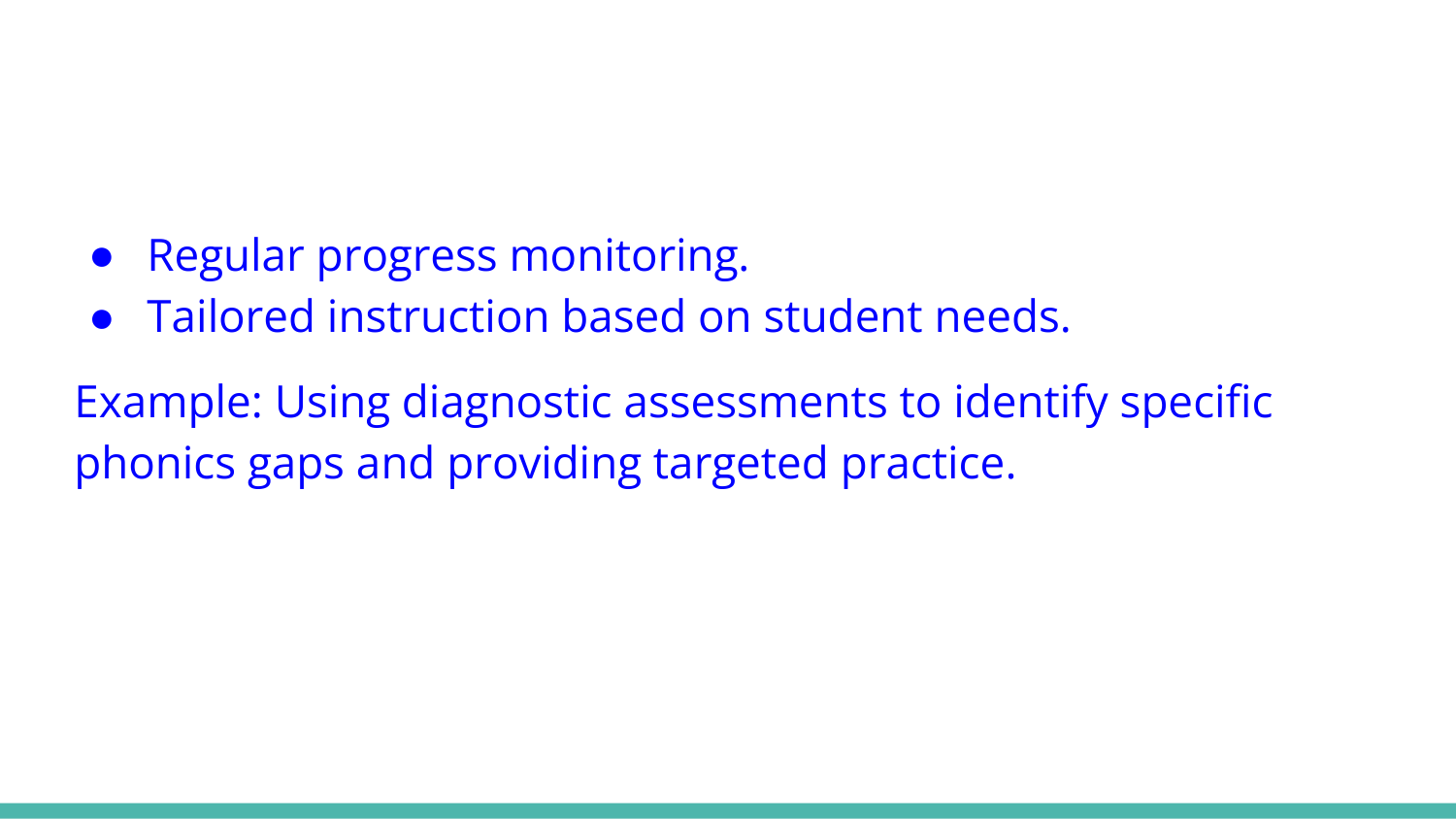

#

Regular progress monitoring.
Tailored instruction based on student needs.
Example: Using diagnostic assessments to identify specific phonics gaps and providing targeted practice.